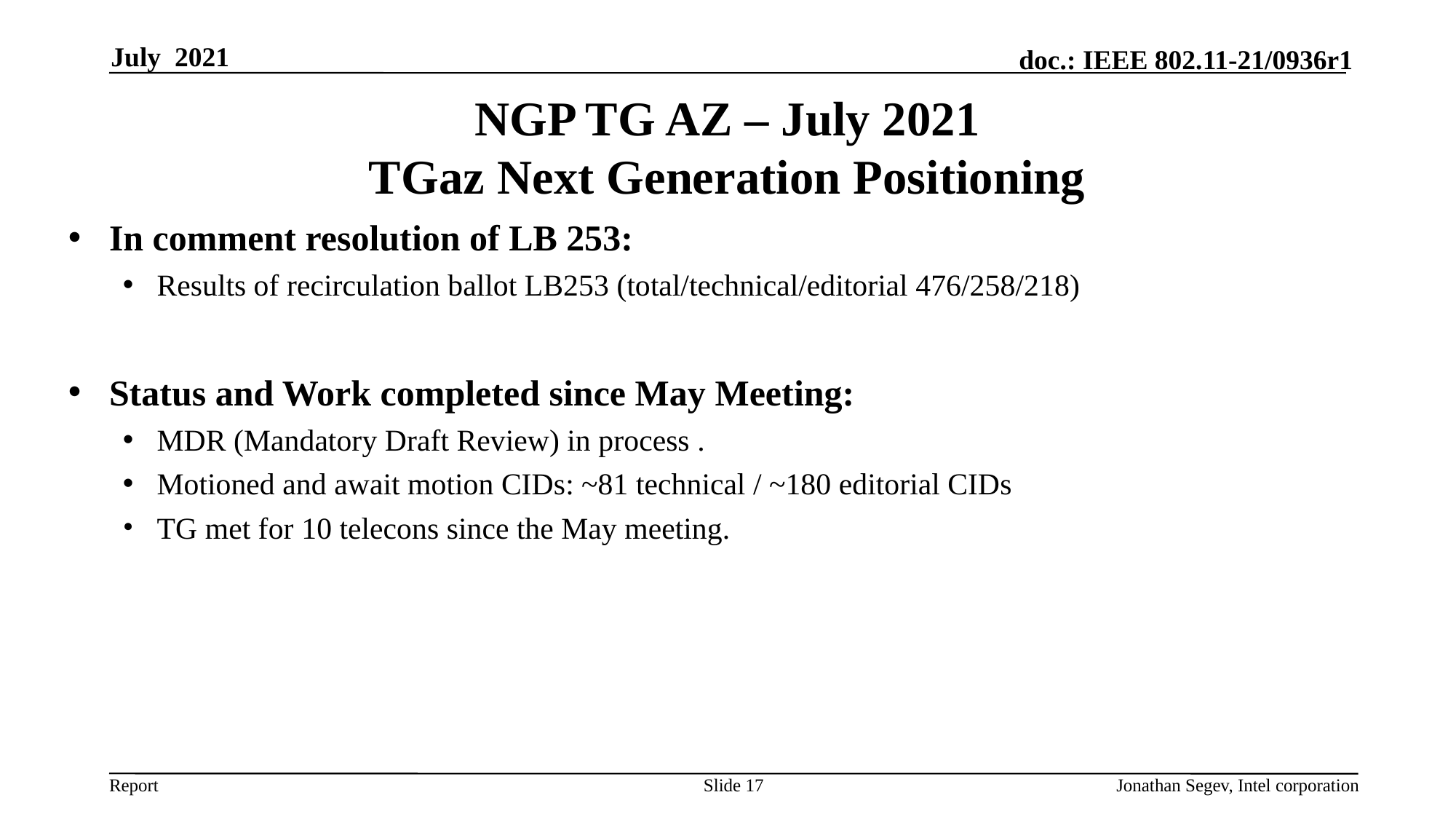

July  2021
# NGP TG AZ – July 2021 TGaz Next Generation Positioning
In comment resolution of LB 253:
Results of recirculation ballot LB253 (total/technical/editorial 476/258/218)

Status and Work completed since May Meeting:
MDR (Mandatory Draft Review) in process .
Motioned and await motion CIDs: ~81 technical / ~180 editorial CIDs
TG met for 10 telecons since the May meeting.

Slide 17
Jonathan Segev, Intel corporation